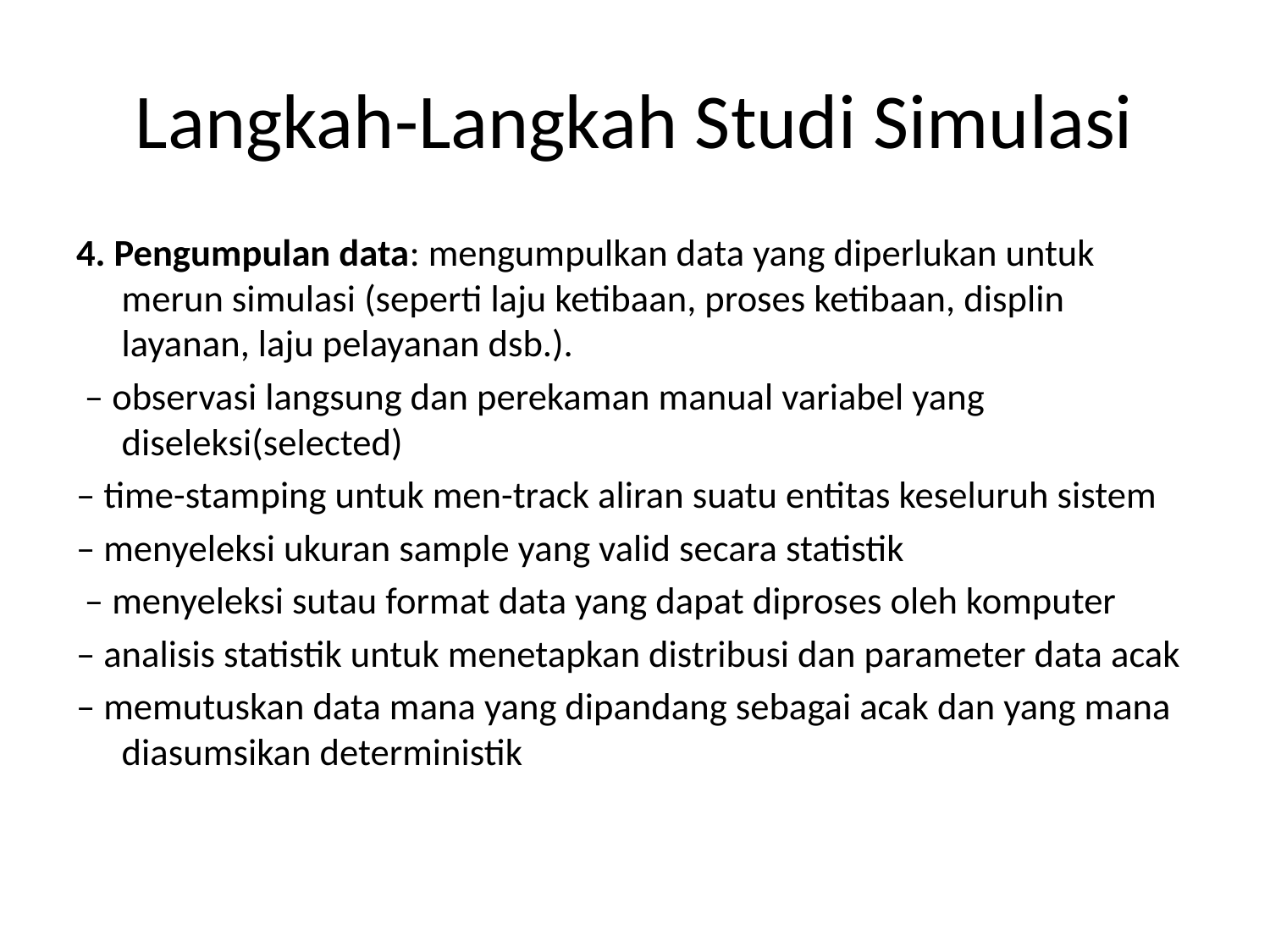

# Langkah-Langkah Studi Simulasi
4. Pengumpulan data: mengumpulkan data yang diperlukan untuk merun simulasi (seperti laju ketibaan, proses ketibaan, displin layanan, laju pelayanan dsb.).
 – observasi langsung dan perekaman manual variabel yang diseleksi(selected)
– time-stamping untuk men-track aliran suatu entitas keseluruh sistem
– menyeleksi ukuran sample yang valid secara statistik
 – menyeleksi sutau format data yang dapat diproses oleh komputer
– analisis statistik untuk menetapkan distribusi dan parameter data acak
– memutuskan data mana yang dipandang sebagai acak dan yang mana diasumsikan deterministik